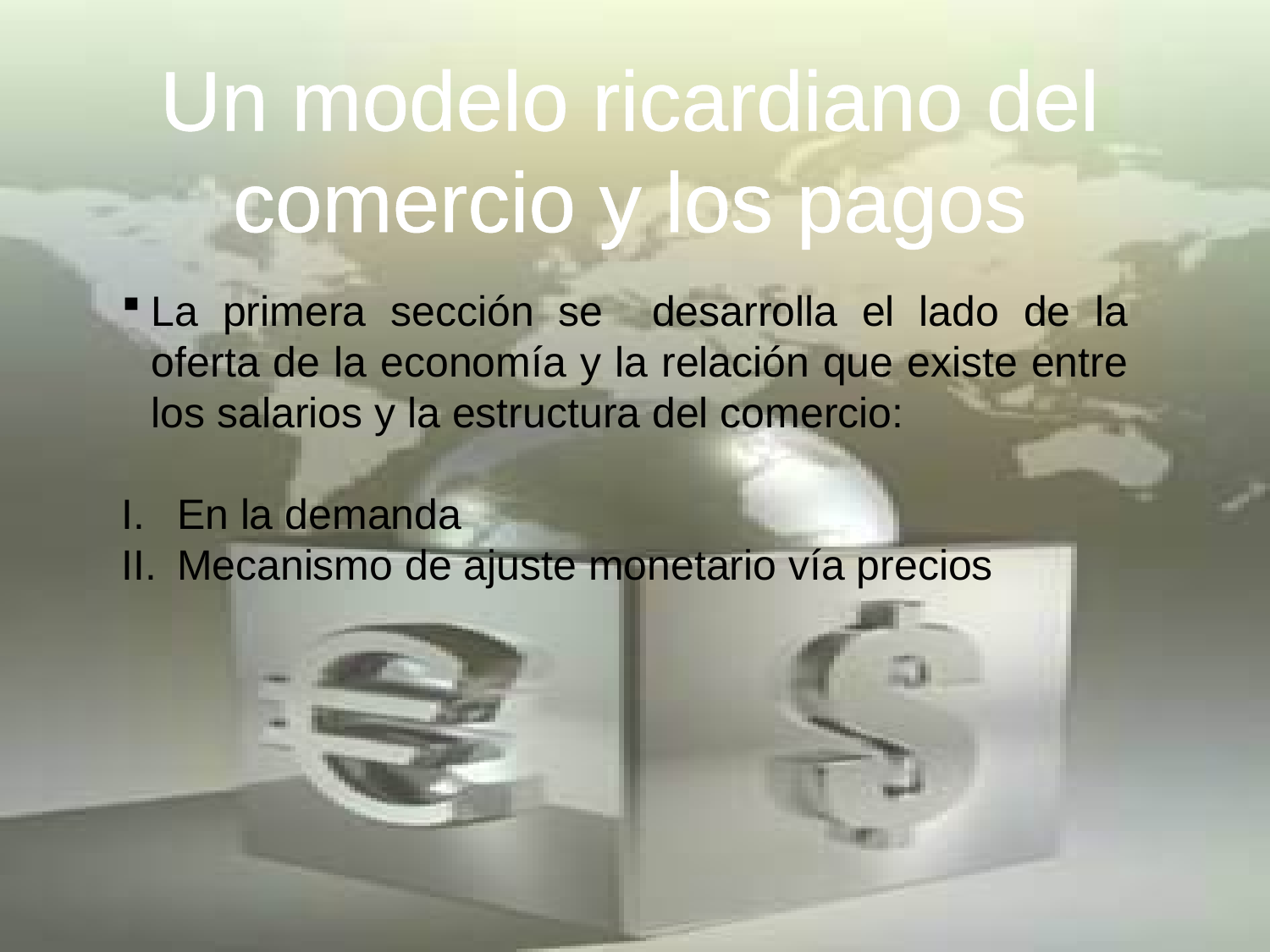

Un modelo ricardiano del comercio y los pagos
La primera sección se  desarrolla el lado de la oferta de la economía y la relación que existe entre los salarios y la estructura del comercio:

En la demanda
Mecanismo de ajuste monetario vía precios